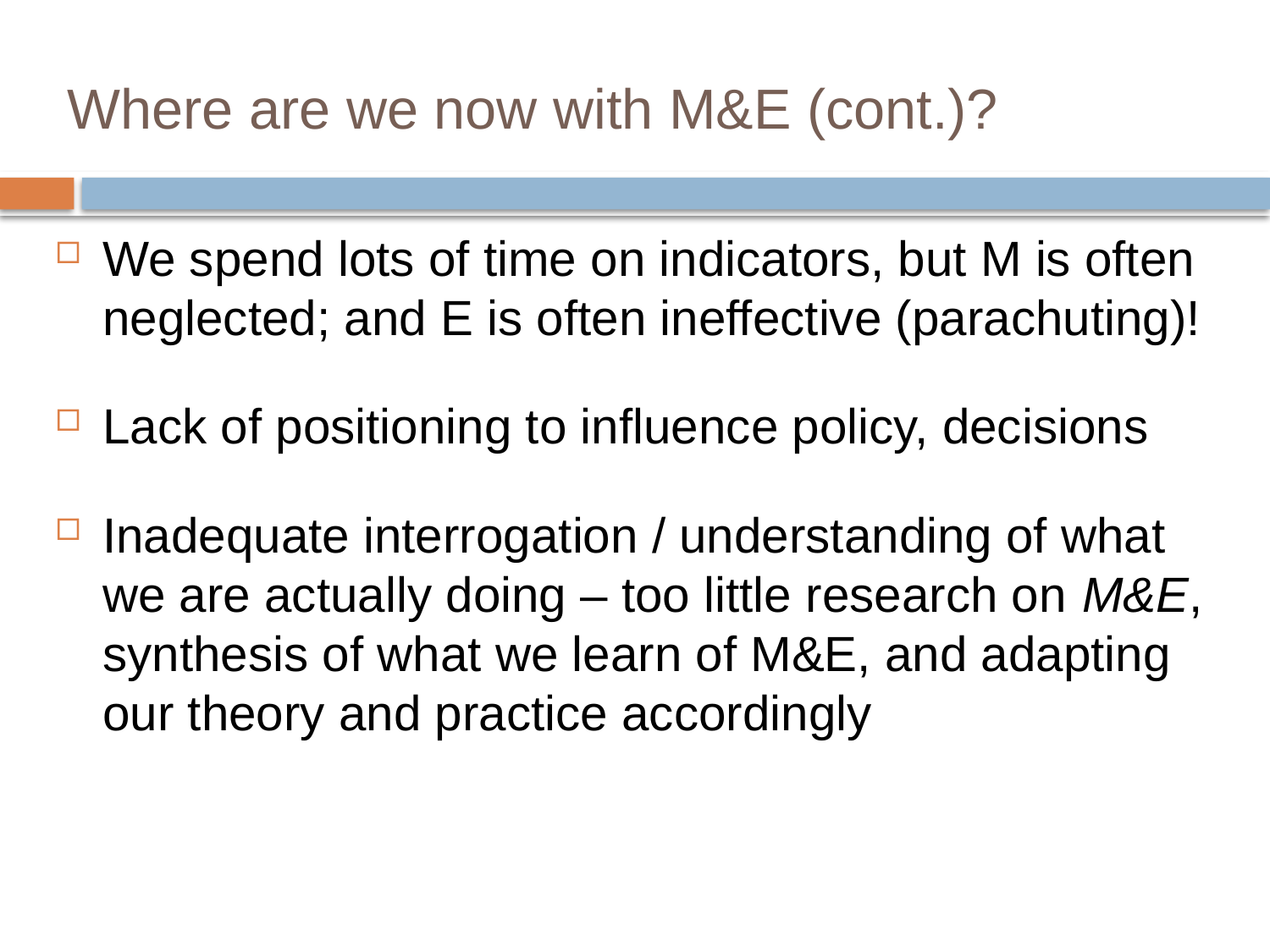

# Where are we now with M&E (cont.)?
We spend lots of time on indicators, but M is often neglected; and E is often ineffective (parachuting)!
Lack of positioning to influence policy, decisions
Inadequate interrogation / understanding of what we are actually doing – too little research on M&E, synthesis of what we learn of M&E, and adapting our theory and practice accordingly